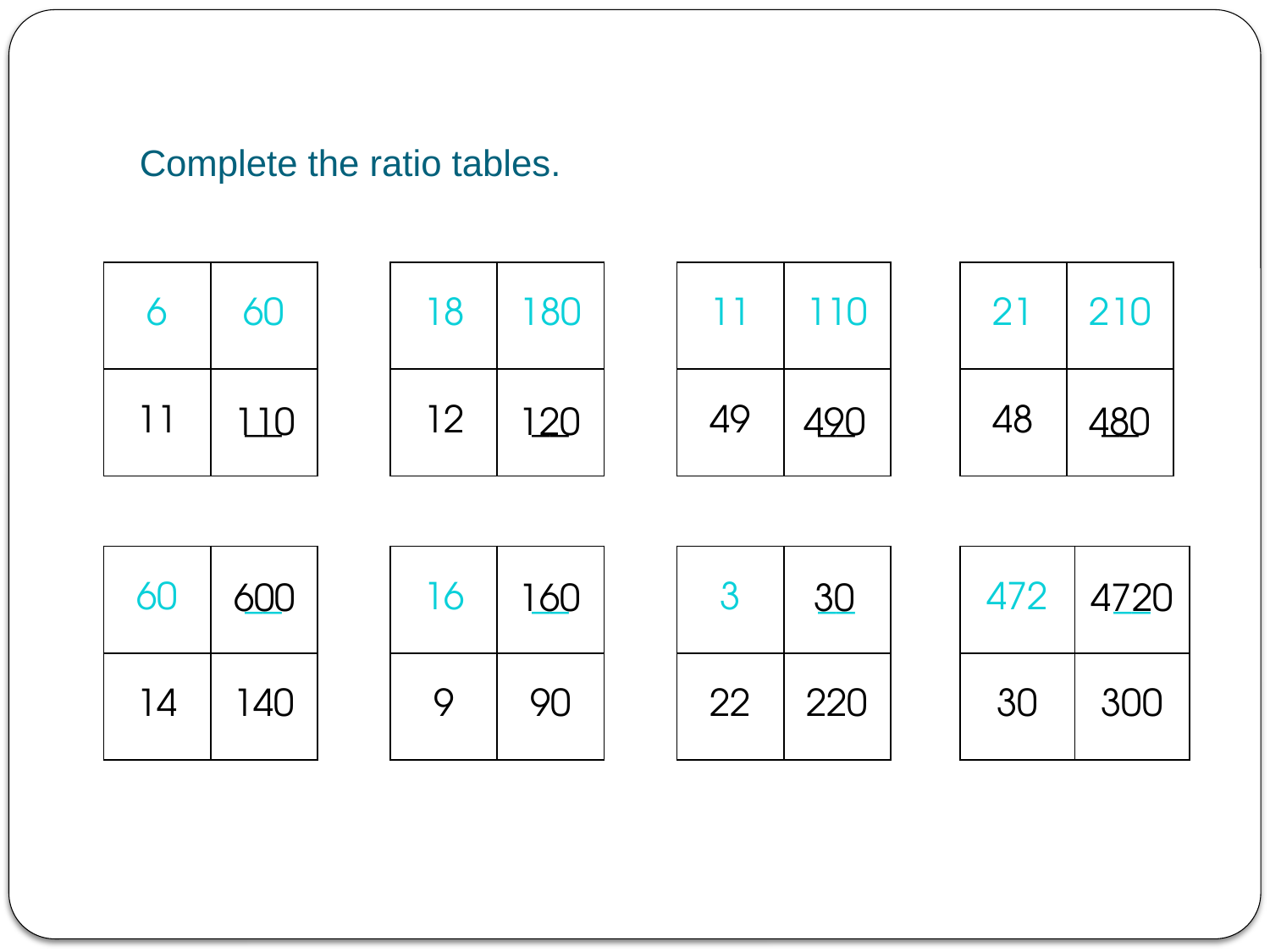

# Complete the ratio tables.
| 6 | 60 |
| --- | --- |
| 11 | \_\_ |
| 18 | 180 |
| --- | --- |
| 12 | \_\_ |
| 11 | 110 |
| --- | --- |
| 49 | \_\_ |
| 21 | 210 |
| --- | --- |
| 48 | \_\_ |
110
120
490
480
| 60 | \_\_ |
| --- | --- |
| 14 | 140 |
| 16 | \_\_ |
| --- | --- |
| 9 | 90 |
| 3 | \_\_ |
| --- | --- |
| 22 | 220 |
| 472 | \_\_ |
| --- | --- |
| 30 | 300 |
600
160
30
4720